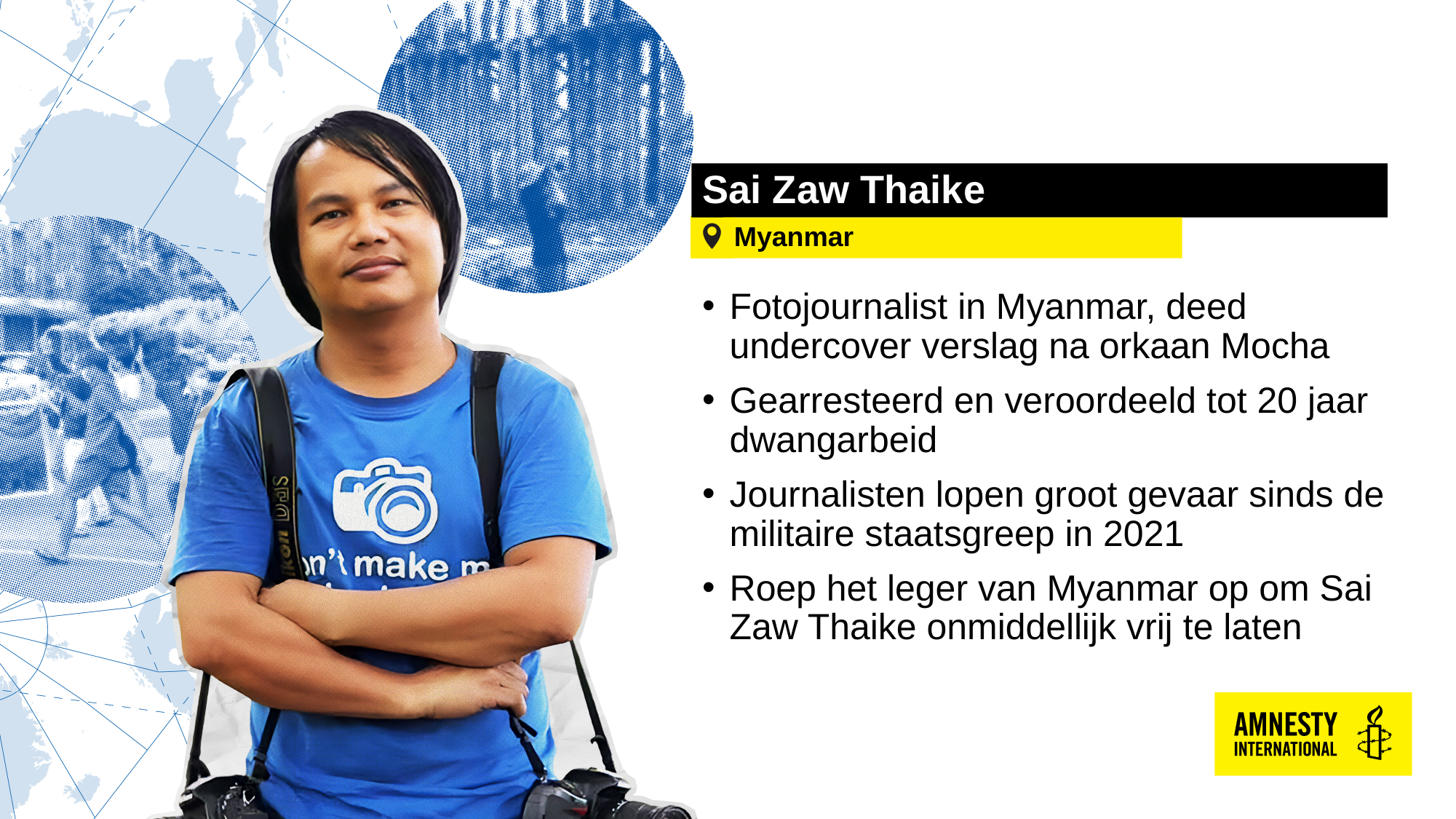

# Sai Zaw Thaike
Myanmar
Fotojournalist in Myanmar, deed undercover verslag na orkaan Mocha
Gearresteerd en veroordeeld tot 20 jaar dwangarbeid
Journalisten lopen groot gevaar sinds de militaire staatsgreep in 2021
Roep het leger van Myanmar op om Sai Zaw Thaike onmiddellijk vrij te laten